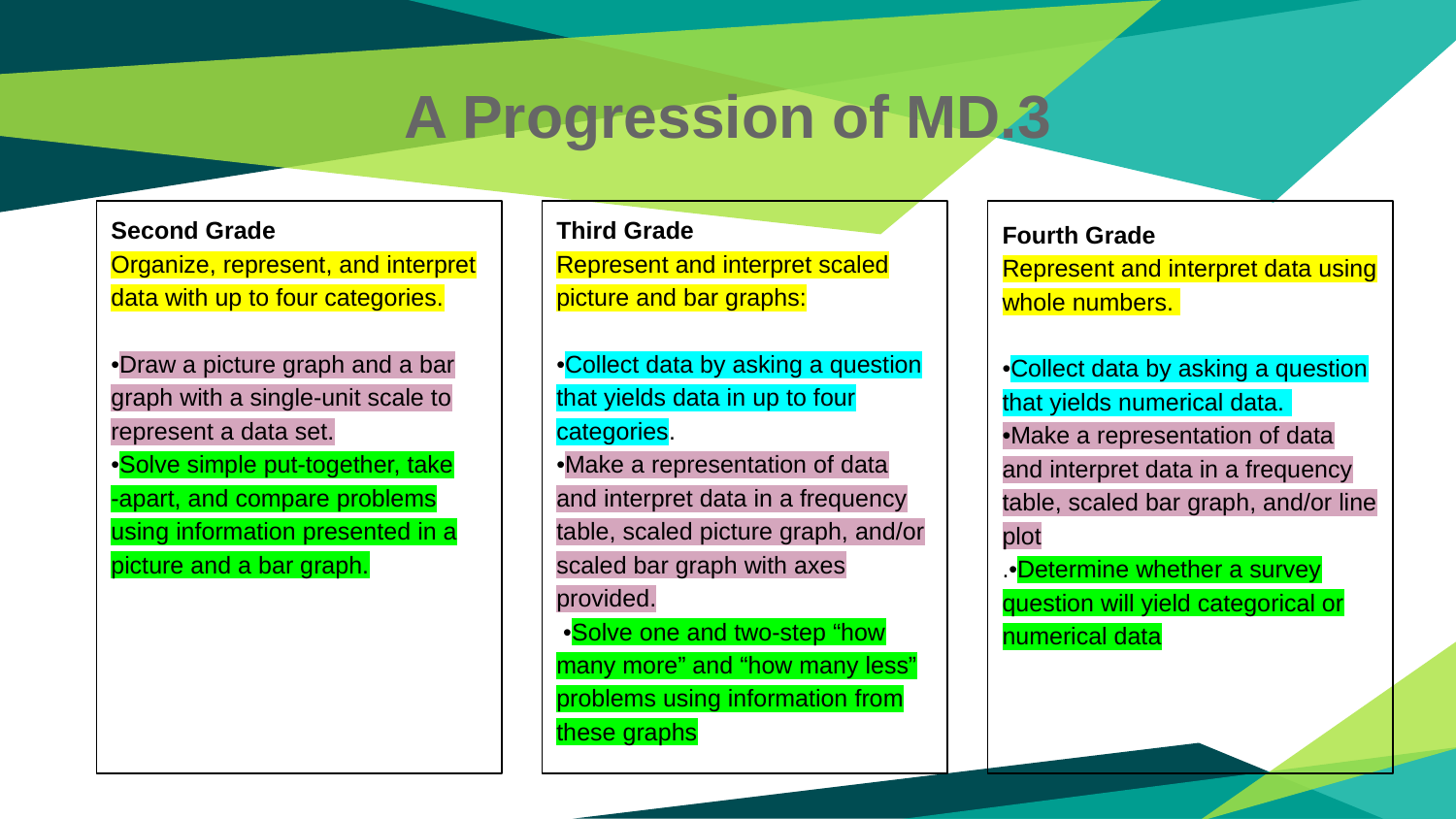

# A Progression of MD.3
Second Grade
Organize, represent, and interpret data with up to four categories.

•Draw a picture graph and a bar graph with a single-unit scale to represent a data set.
•Solve simple put-together, take
-apart, and compare problems using information presented in a picture and a bar graph.

Third Grade
Represent and interpret scaled picture and bar graphs:

•Collect data by asking a question that yields data in up to four categories.
•Make a representation of data and interpret data in a frequency table, scaled picture graph, and/or scaled bar graph with axes provided.
 •Solve one and two-step “how many more” and “how many less” problems using information from these graphs

Fourth Grade
Represent and interpret data using whole numbers.

•Collect data by asking a question that yields numerical data.
•Make a representation of data and interpret data in a frequency table, scaled bar graph, and/or line plot
.•Determine whether a survey question will yield categorical or numerical data